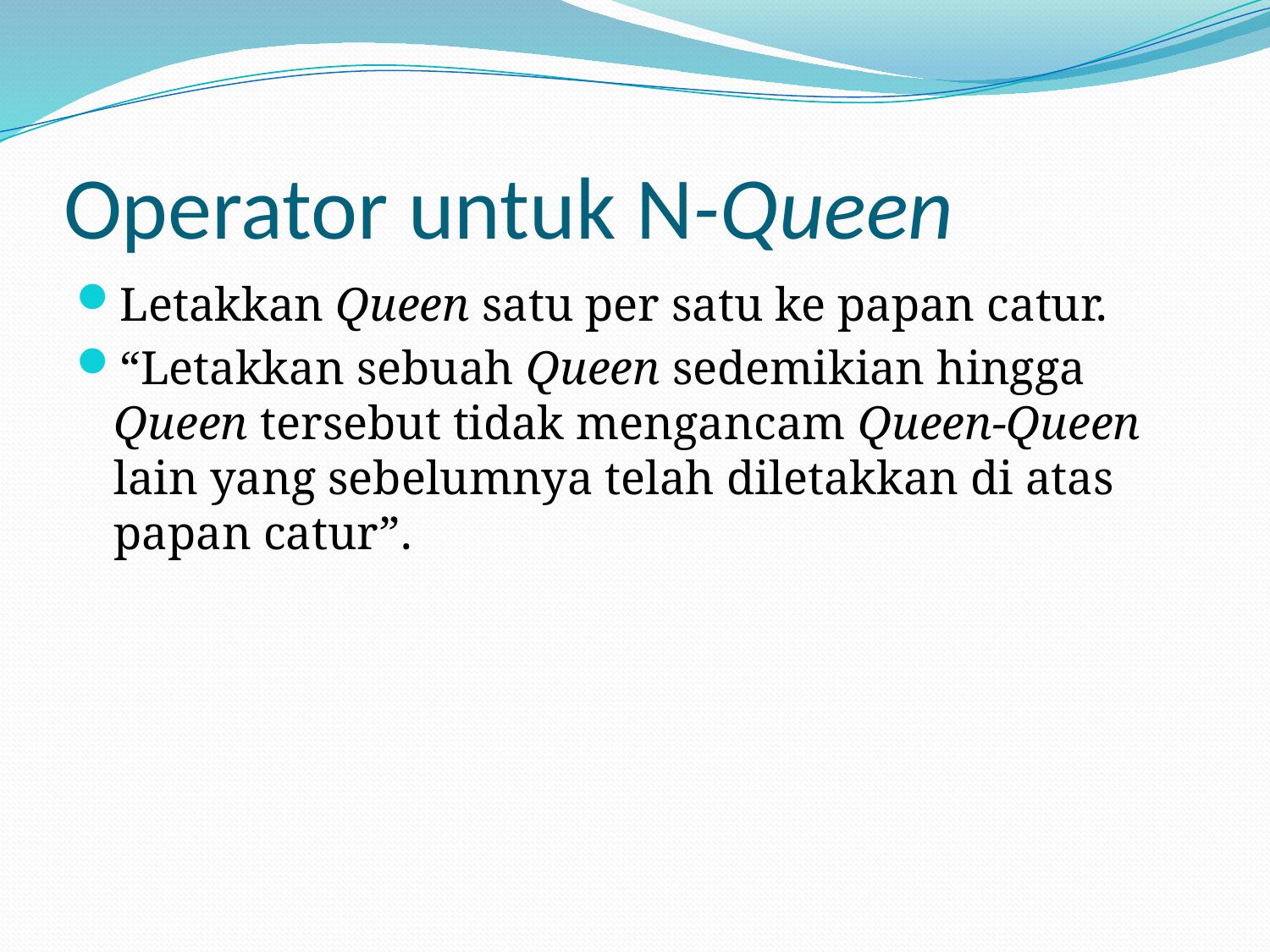

# Operator untuk N-Queen
Letakkan Queen satu per satu ke papan catur.
“Letakkan sebuah Queen sedemikian hingga Queen tersebut tidak mengancam Queen-Queen lain yang sebelumnya telah diletakkan di atas papan catur”.